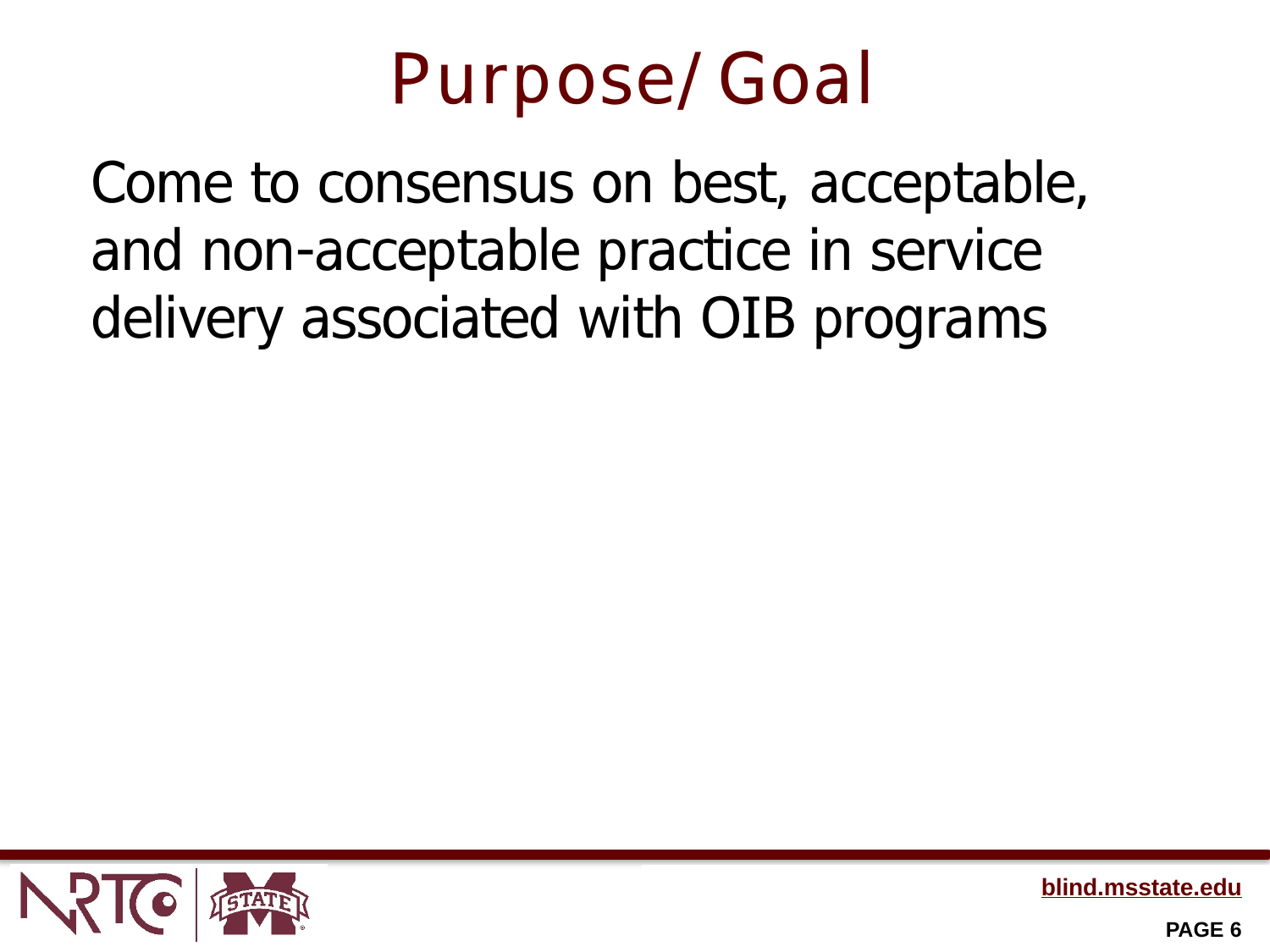

# Purpose/Goal
Come to consensus on best, acceptable, and non-acceptable practice in service delivery associated with OIB programs